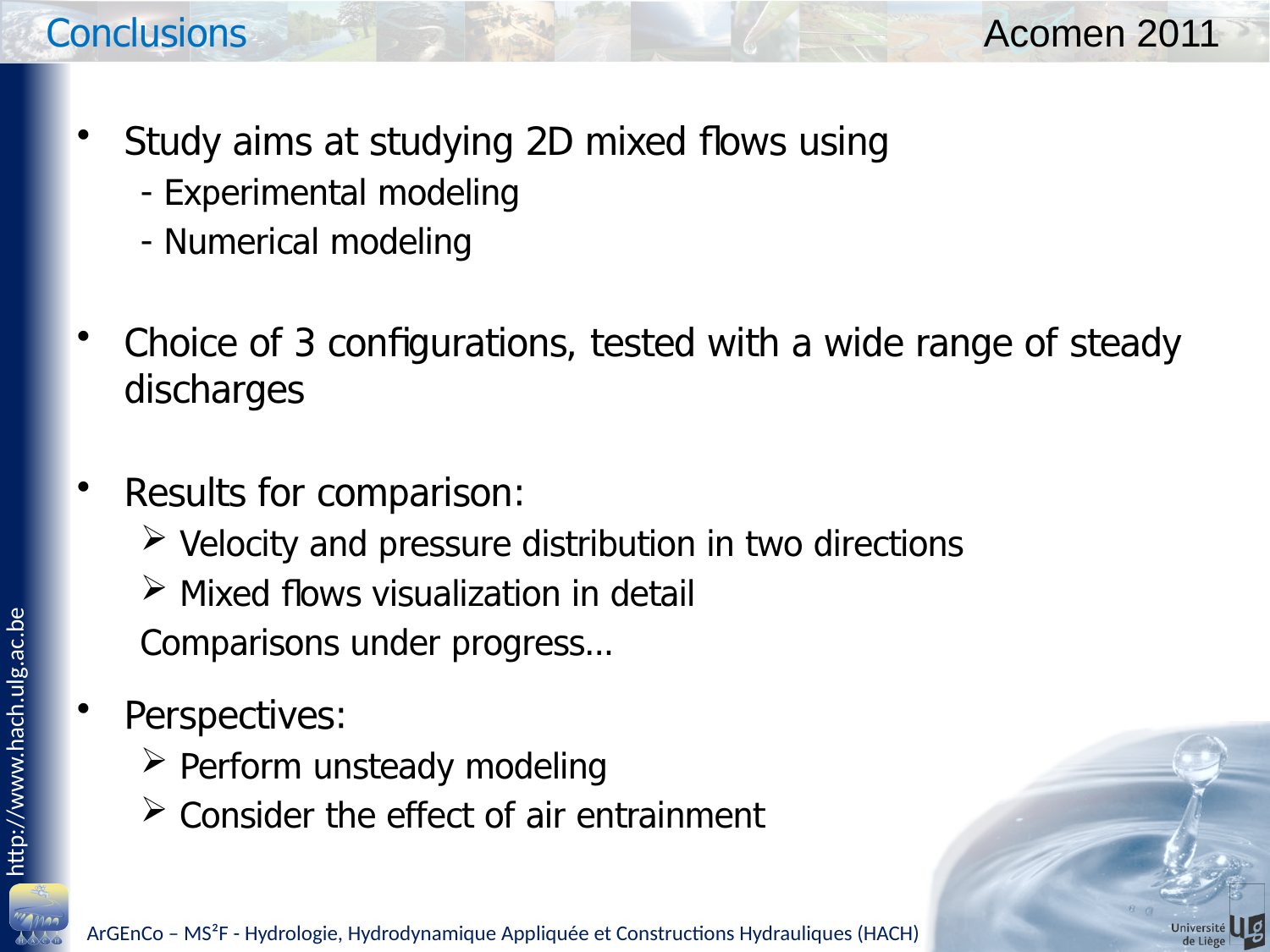

# Conclusions		 				    Acomen 2011
Study aims at studying 2D mixed flows using
- Experimental modeling
- Numerical modeling

Choice of 3 configurations, tested with a wide range of steady discharges

Results for comparison:
Velocity and pressure distribution in two directions
Mixed flows visualization in detail
Comparisons under progress…

Perspectives:
Perform unsteady modeling
Consider the effect of air entrainment